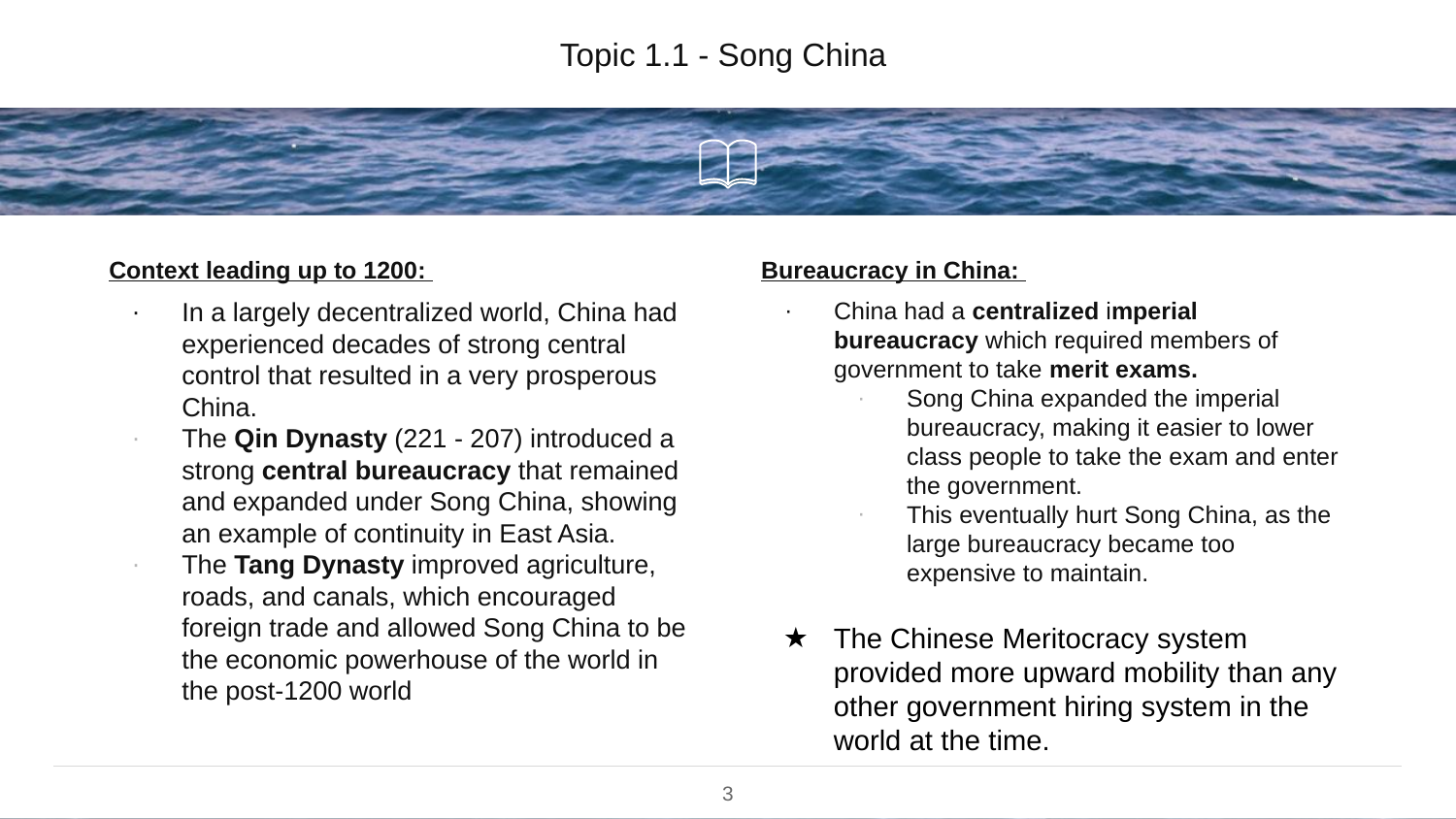

# Topic 1.1 - Song China

Context leading up to 1200:
In a largely decentralized world, China had experienced decades of strong central control that resulted in a very prosperous China.
The Qin Dynasty (221 - 207) introduced a strong central bureaucracy that remained and expanded under Song China, showing an example of continuity in East Asia.
The Tang Dynasty improved agriculture, roads, and canals, which encouraged foreign trade and allowed Song China to be the economic powerhouse of the world in the post-1200 world
Bureaucracy in China:
China had a centralized imperial bureaucracy which required members of government to take merit exams.
Song China expanded the imperial bureaucracy, making it easier to lower class people to take the exam and enter the government.
This eventually hurt Song China, as the large bureaucracy became too expensive to maintain.

The Chinese Meritocracy system provided more upward mobility than any other government hiring system in the world at the time.
3